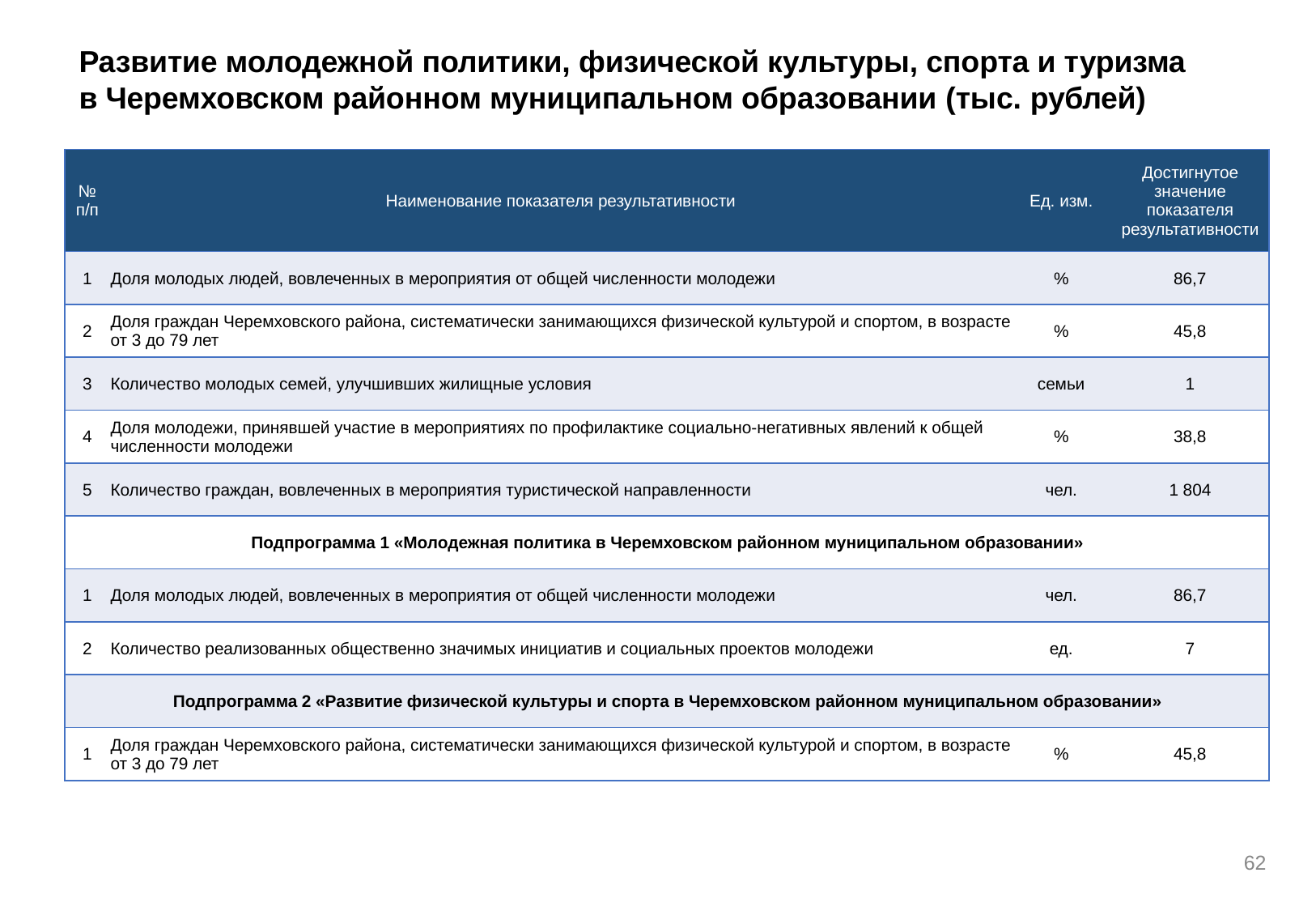

Развитие молодежной политики, физической культуры, спорта и туризма в Черемховском районном муниципальном образовании (тыс. рублей)
| № п/п | Наименование показателя результативности | Ед. изм. | Достигнутое значение показателя результативности |
| --- | --- | --- | --- |
| 1 | Доля молодых людей, вовлеченных в мероприятия от общей численности молодежи | % | 86,7 |
| 2 | Доля граждан Черемховского района, систематически занимающихся физической культурой и спортом, в возрасте от 3 до 79 лет | % | 45,8 |
| 3 | Количество молодых семей, улучшивших жилищные условия | семьи | 1 |
| 4 | Доля молодежи, принявшей участие в мероприятиях по профилактике социально-негативных явлений к общей численности молодежи | % | 38,8 |
| 5 | Количество граждан, вовлеченных в мероприятия туристической направленности | чел. | 1 804 |
| Подпрограмма 1 «Молодежная политика в Черемховском районном муниципальном образовании» |  |  |  |
| 1 | Доля молодых людей, вовлеченных в мероприятия от общей численности молодежи | чел. | 86,7 |
| 2 | Количество реализованных общественно значимых инициатив и социальных проектов молодежи | ед. | 7 |
| Подпрограмма 2 «Развитие физической культуры и спорта в Черемховском районном муниципальном образовании» |  |  |  |
| 1 | Доля граждан Черемховского района, систематически занимающихся физической культурой и спортом, в возрасте от 3 до 79 лет | % | 45,8 |
62